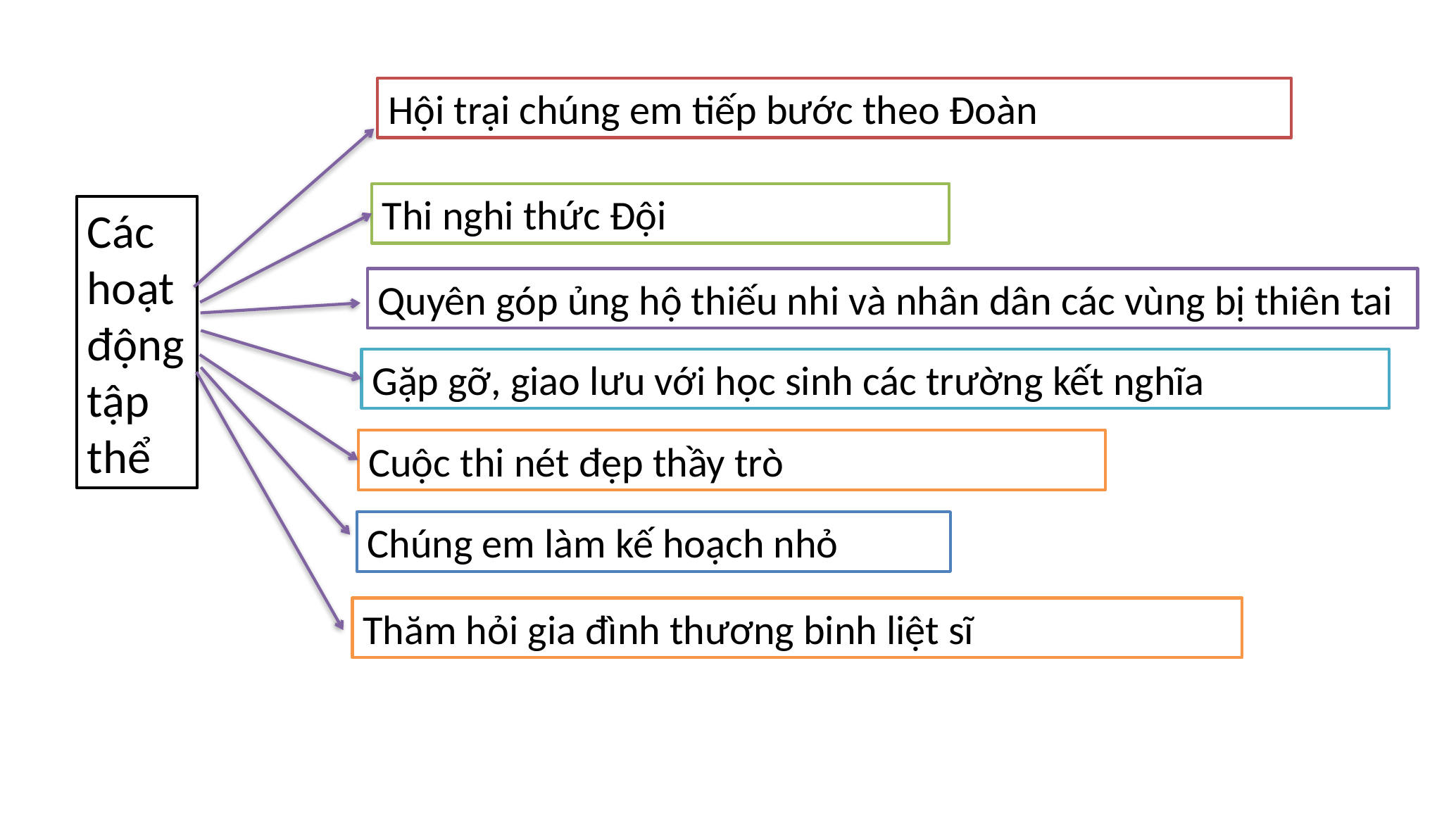

Hội trại chúng em tiếp bước theo Đoàn
Thi nghi thức Đội
Các hoạt động tập thể
Quyên góp ủng hộ thiếu nhi và nhân dân các vùng bị thiên tai
Gặp gỡ, giao lưu với học sinh các trường kết nghĩa
Cuộc thi nét đẹp thầy trò
Chúng em làm kế hoạch nhỏ
Thăm hỏi gia đình thương binh liệt sĩ